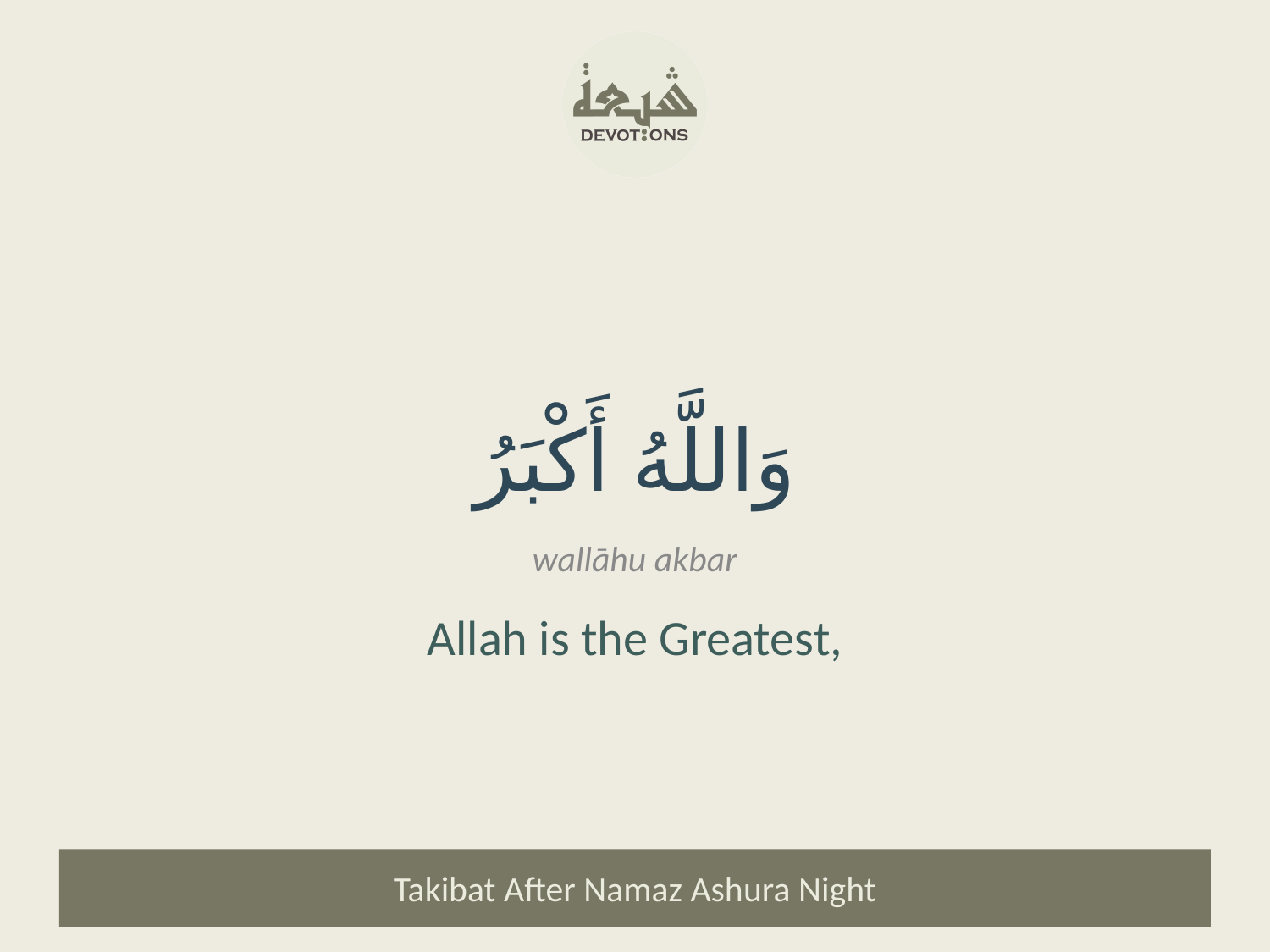

وَاللَّهُ أَكْبَرُ
wallāhu akbar
Allah is the Greatest,
Takibat After Namaz Ashura Night